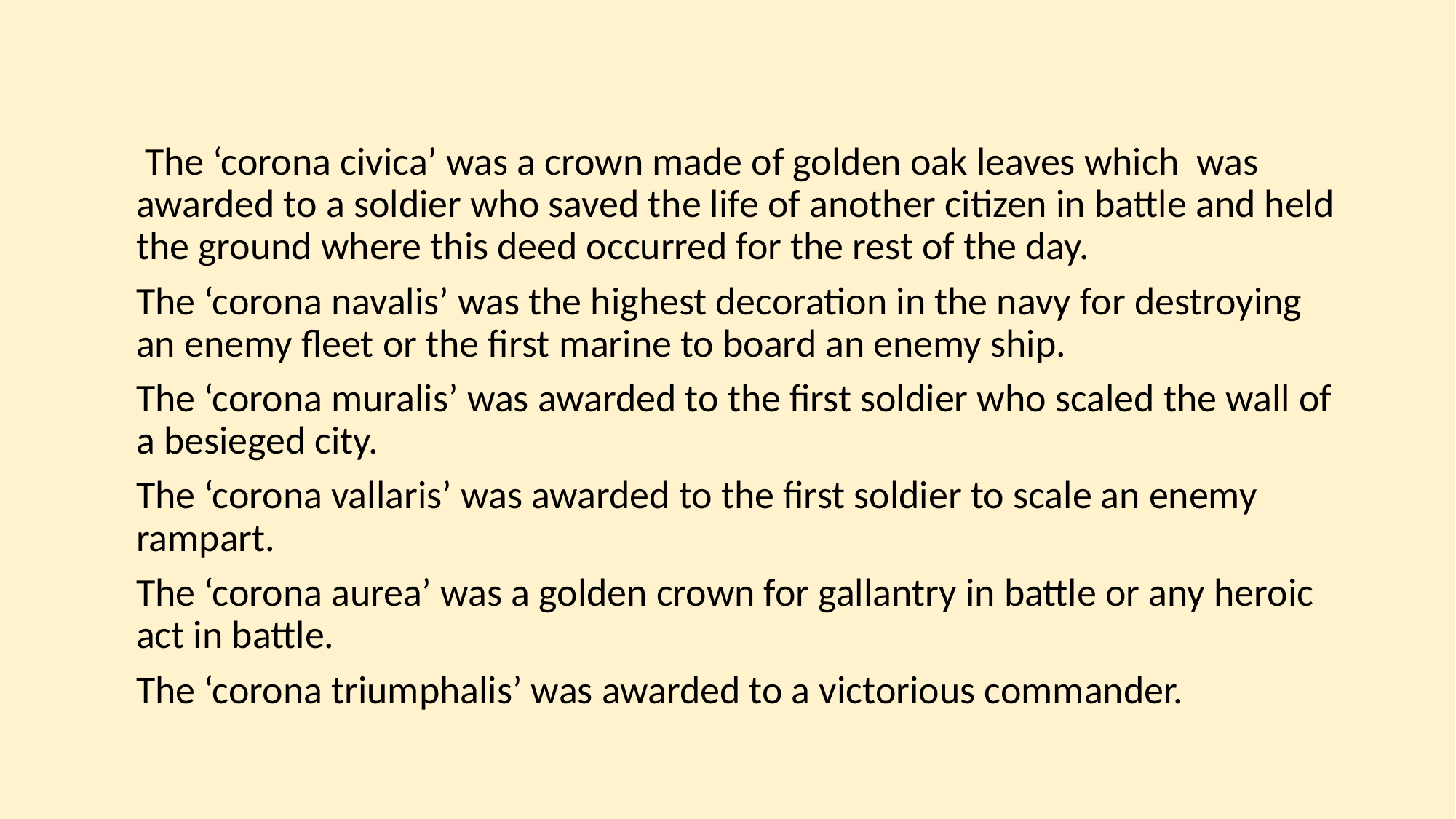

The ‘corona civica’ was a crown made of golden oak leaves which  was awarded to a soldier who saved the life of another citizen in battle and held the ground where this deed occurred for the rest of the day.
The ‘corona navalis’ was the highest decoration in the navy for destroying an enemy fleet or the first marine to board an enemy ship.
The ‘corona muralis’ was awarded to the first soldier who scaled the wall of a besieged city.
The ‘corona vallaris’ was awarded to the first soldier to scale an enemy rampart.
The ‘corona aurea’ was a golden crown for gallantry in battle or any heroic act in battle.
The ‘corona triumphalis’ was awarded to a victorious commander.